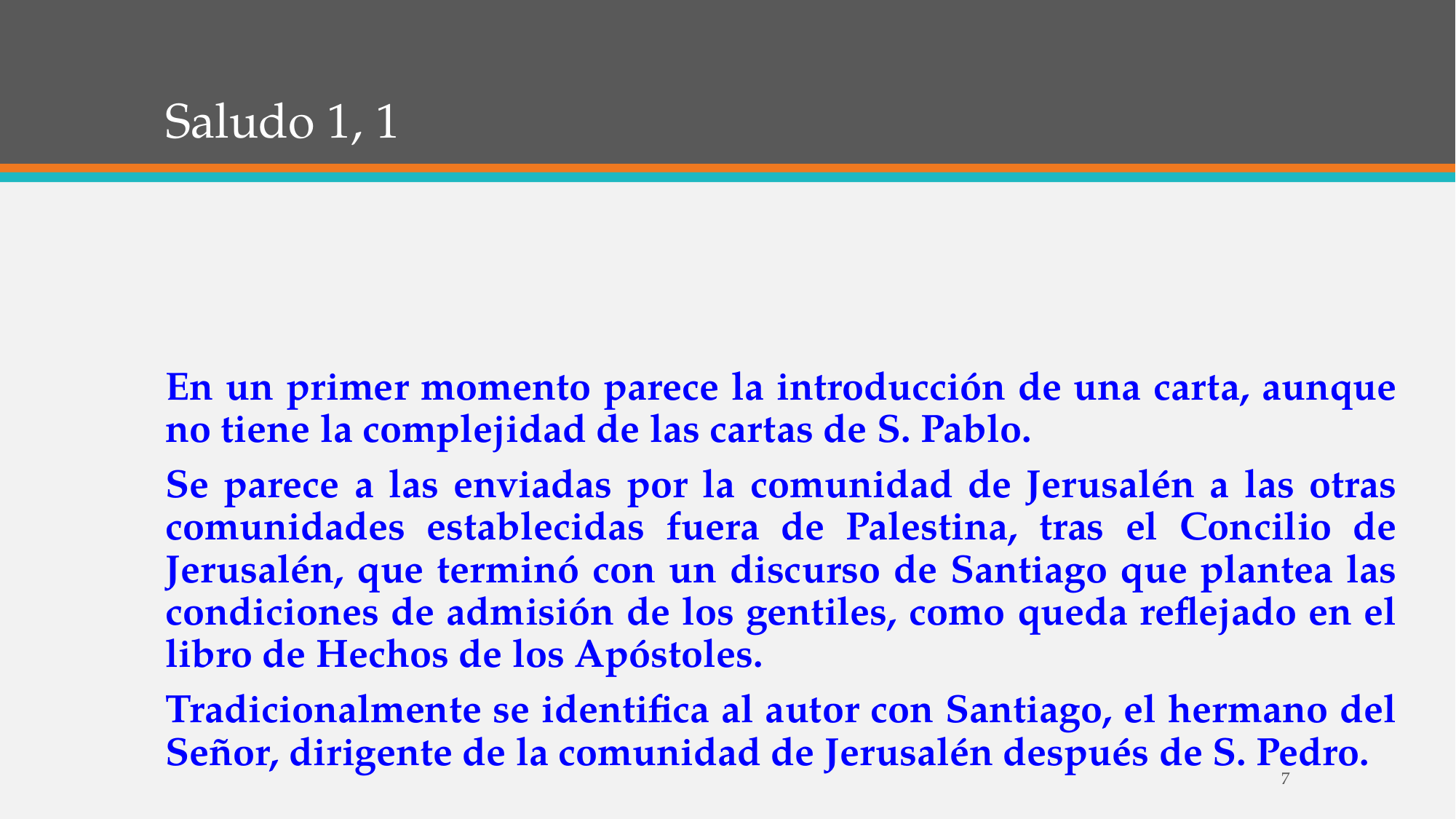

# Saludo 1, 1

En un primer momento parece la introducción de una carta, aunque no tiene la complejidad de las cartas de S. Pablo.
Se parece a las enviadas por la comunidad de Jerusalén a las otras comunidades establecidas fuera de Palestina, tras el Concilio de Jerusalén, que terminó con un discurso de Santiago que plantea las condiciones de admisión de los gentiles, como queda reflejado en el libro de Hechos de los Apóstoles.
Tradicionalmente se identifica al autor con Santiago, el hermano del Señor, dirigente de la comunidad de Jerusalén después de S. Pedro.

7